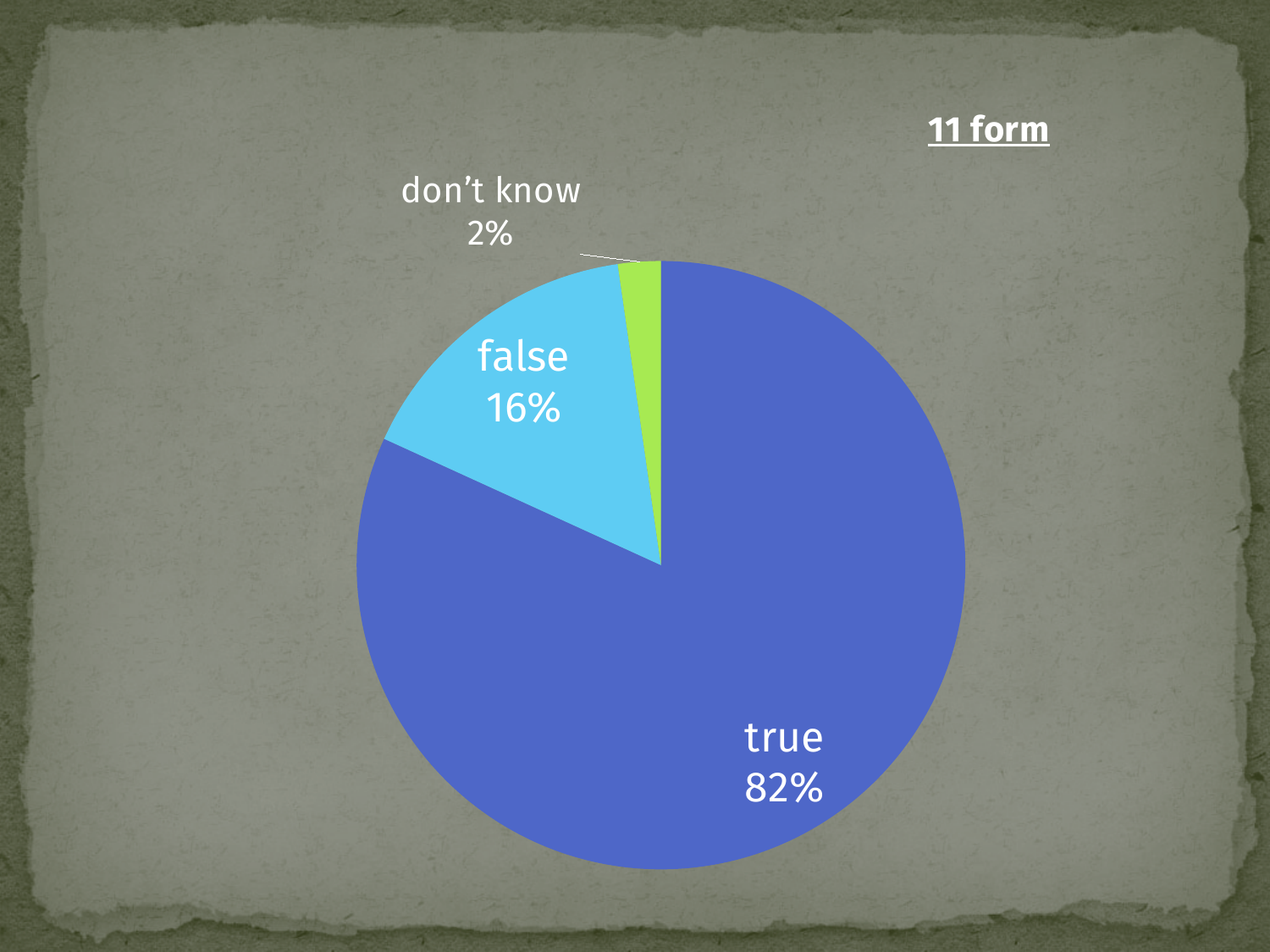

### Chart: 11 form

| Category |  |
|---|---|
| true | 108.0 |
| false | 21.0 |
| don’t known | 3.0 |